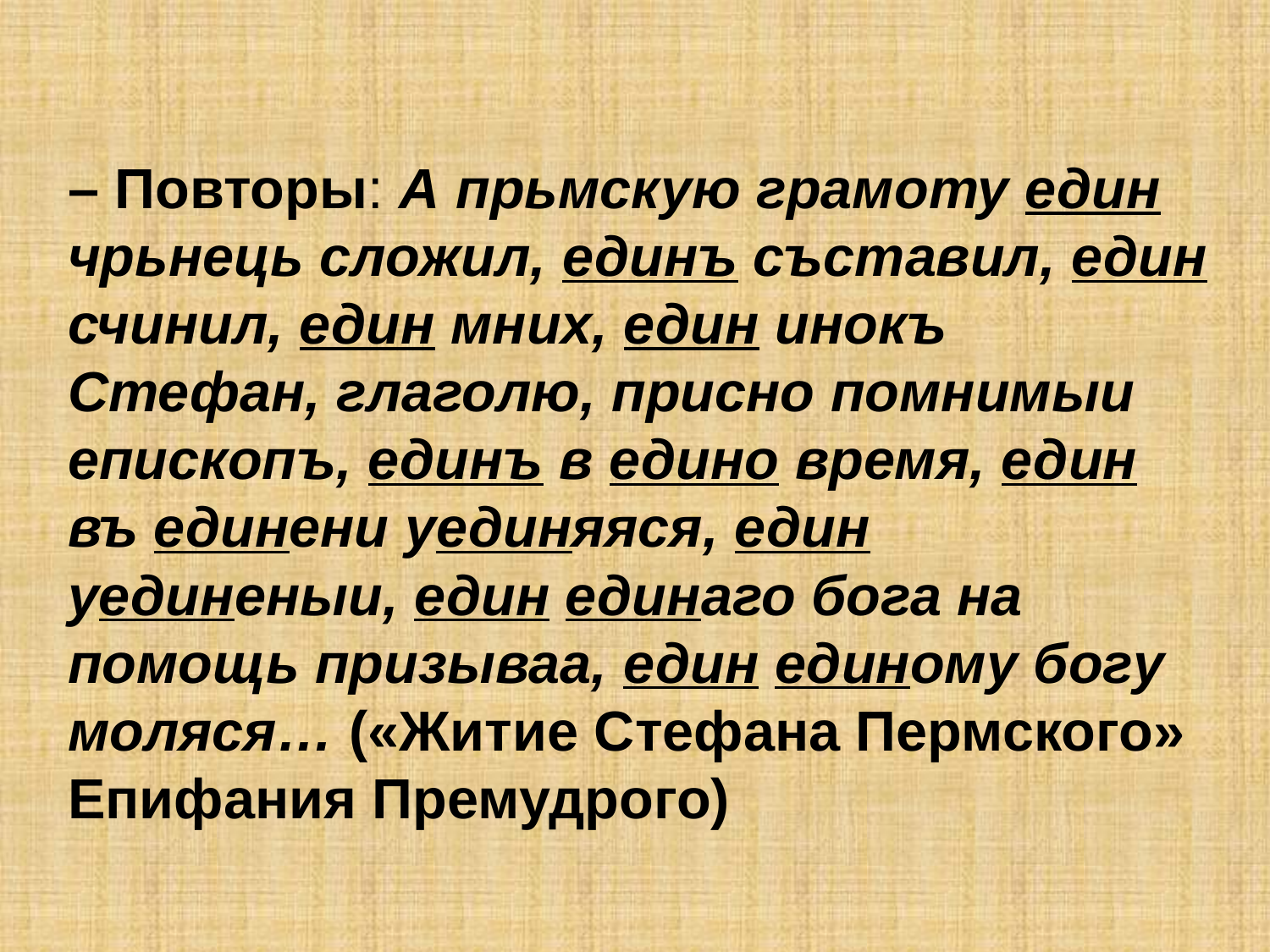

# – Повторы: А прьмскую грамоту един чрьнець сложил, единъ съставил, един счинил, един мних, един инокъ Стефан, глаголю, присно помнимыи епископъ, единъ в едино время, един въ единени уединяяся, един уединеныи, един единаго бога на помощь призываа, един единому богу моляся… («Житие Стефана Пермского» Епифания Премудрого)